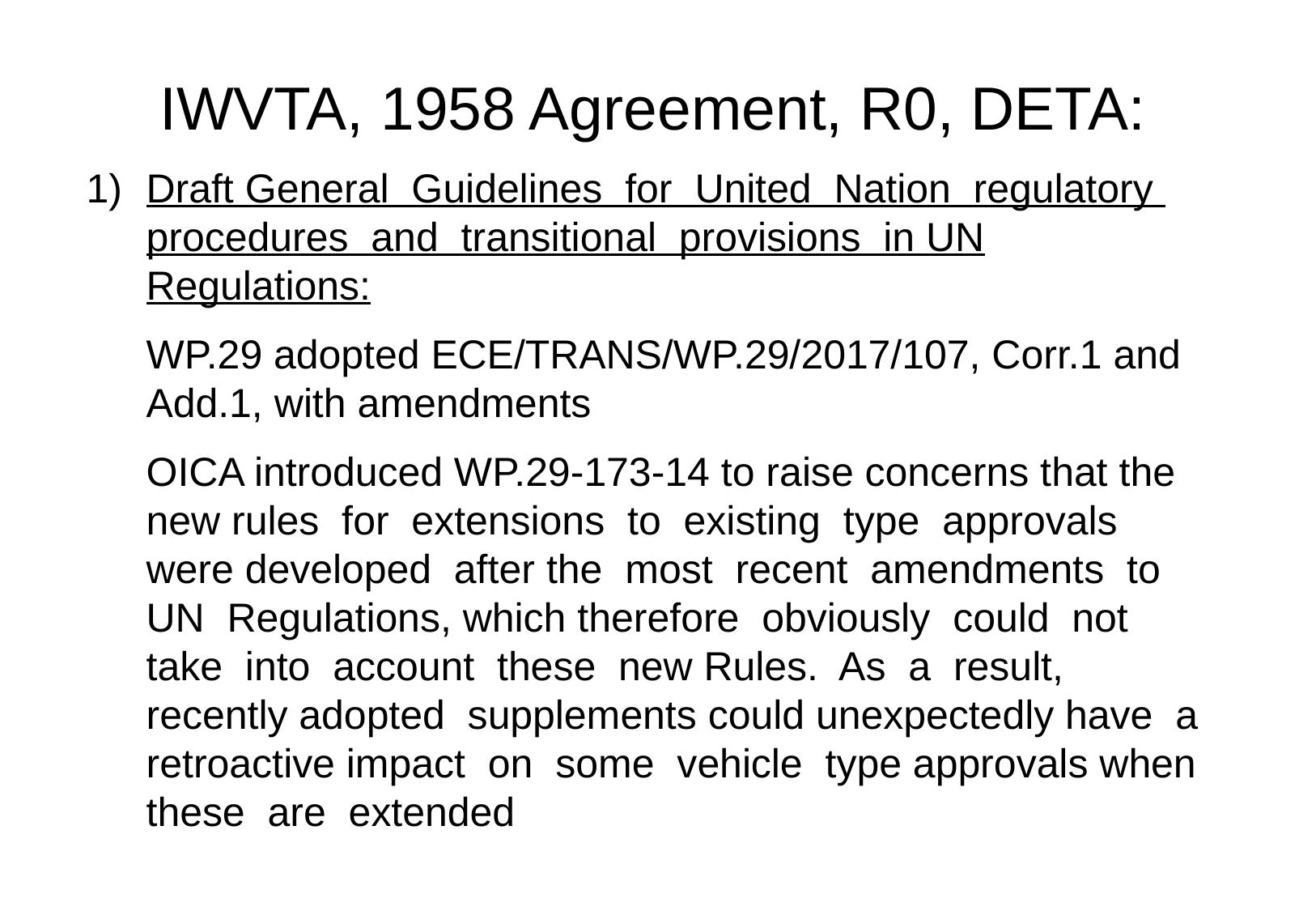

IWVTA, 1958 Agreement, R0, DETA:
1)	Draft General  Guidelines  for  United  Nation  regulatory  procedures  and  transitional  provisions  in UN Regulations:
	WP.29 adopted ECE/TRANS/WP.29/2017/107, Corr.1 and Add.1, with amendments
	OICA introduced WP.29-173-14 to raise concerns that the new rules  for  extensions  to  existing  type  approvals  were developed  after the  most  recent  amendments  to  UN  Regulations, which therefore  obviously  could  not  take  into  account  these  new Rules.  As  a  result,  recently adopted  supplements could unexpectedly have  a retroactive impact  on  some  vehicle  type approvals when  these  are  extended